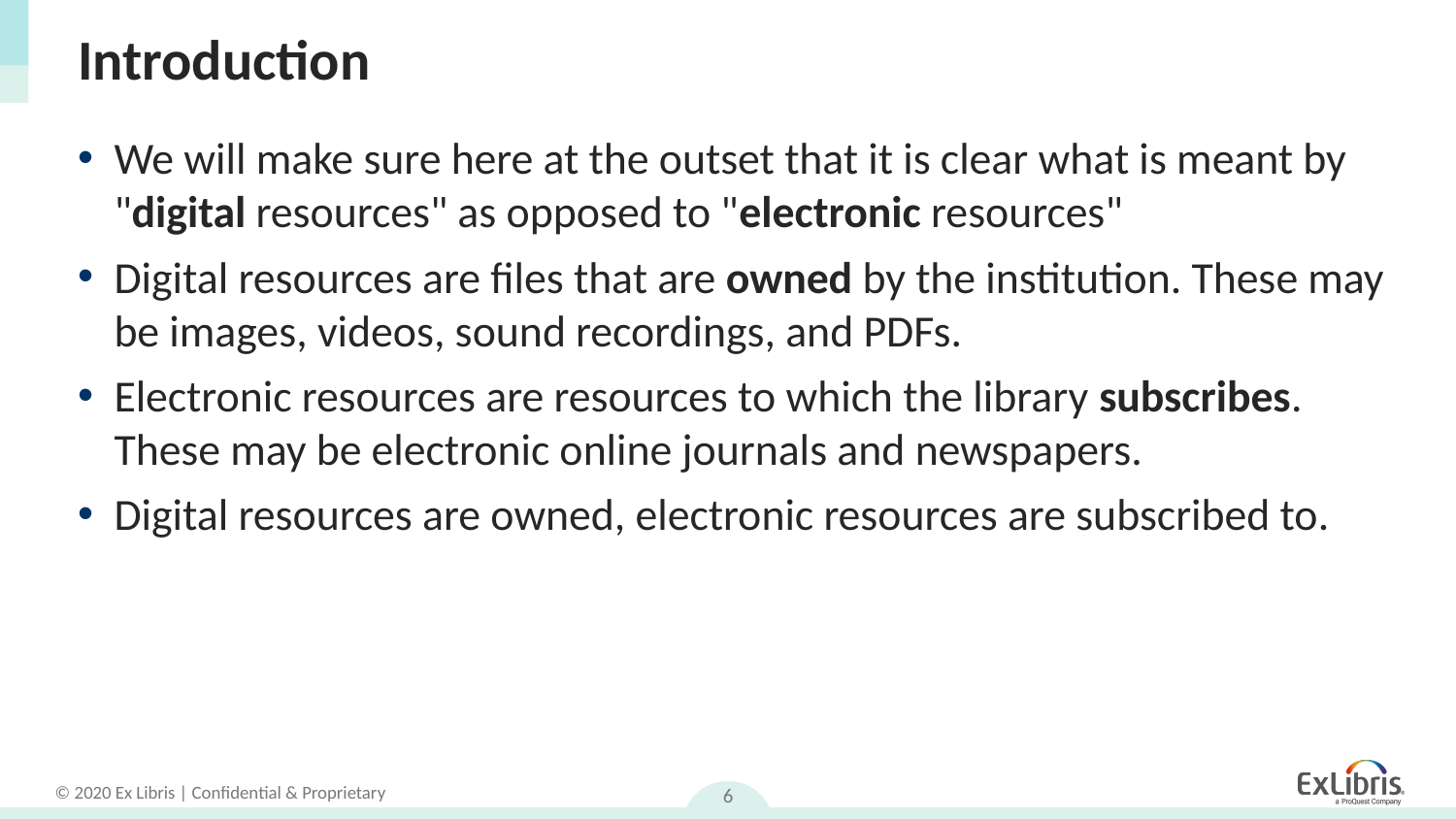

# Introduction
We will make sure here at the outset that it is clear what is meant by "digital resources" as opposed to "electronic resources"
Digital resources are files that are owned by the institution. These may be images, videos, sound recordings, and PDFs.
Electronic resources are resources to which the library subscribes.  These may be electronic online journals and newspapers.
Digital resources are owned, electronic resources are subscribed to.

6